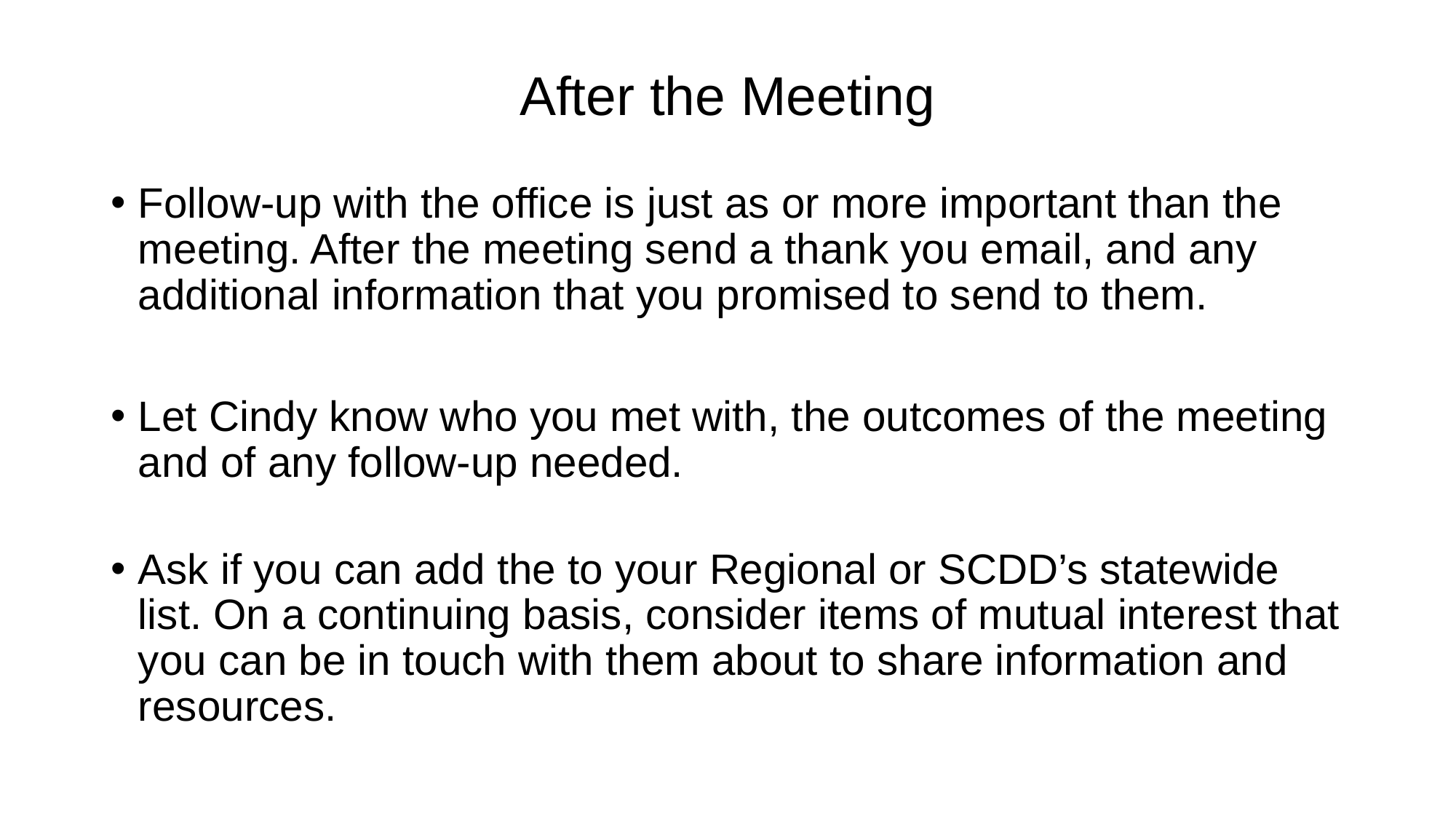

# After the Meeting
Follow-up with the office is just as or more important than the meeting. After the meeting send a thank you email, and any additional information that you promised to send to them.

Let Cindy know who you met with, the outcomes of the meeting and of any follow-up needed.
Ask if you can add the to your Regional or SCDD’s statewide list. On a continuing basis, consider items of mutual interest that you can be in touch with them about to share information and resources.